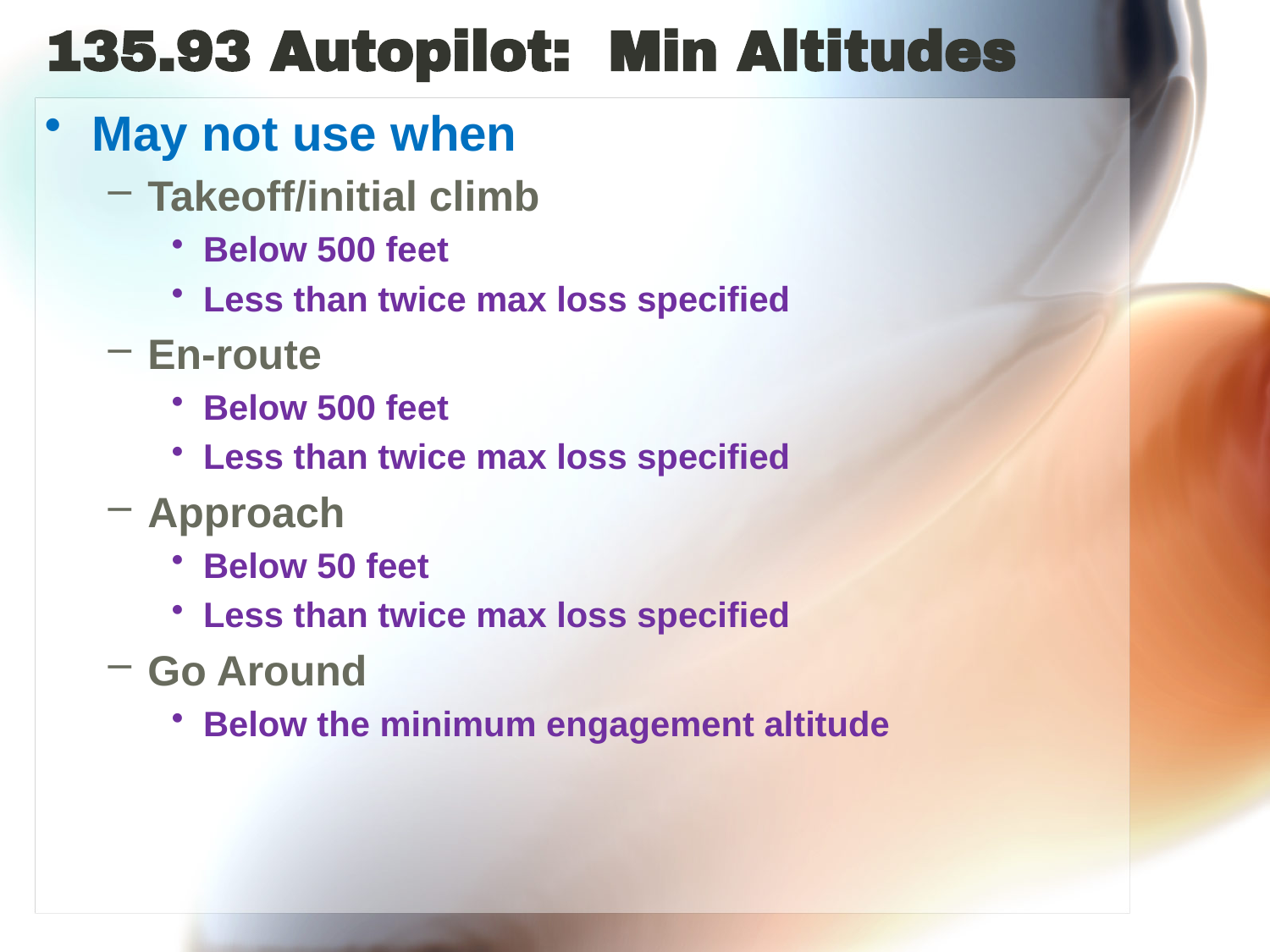

# 135.93 Autopilot:  Min Altitudes
May not use when
Takeoff/initial climb
Below 500 feet
Less than twice max loss specified
En-route
Below 500 feet
Less than twice max loss specified
Approach
Below 50 feet
Less than twice max loss specified
Go Around
Below the minimum engagement altitude